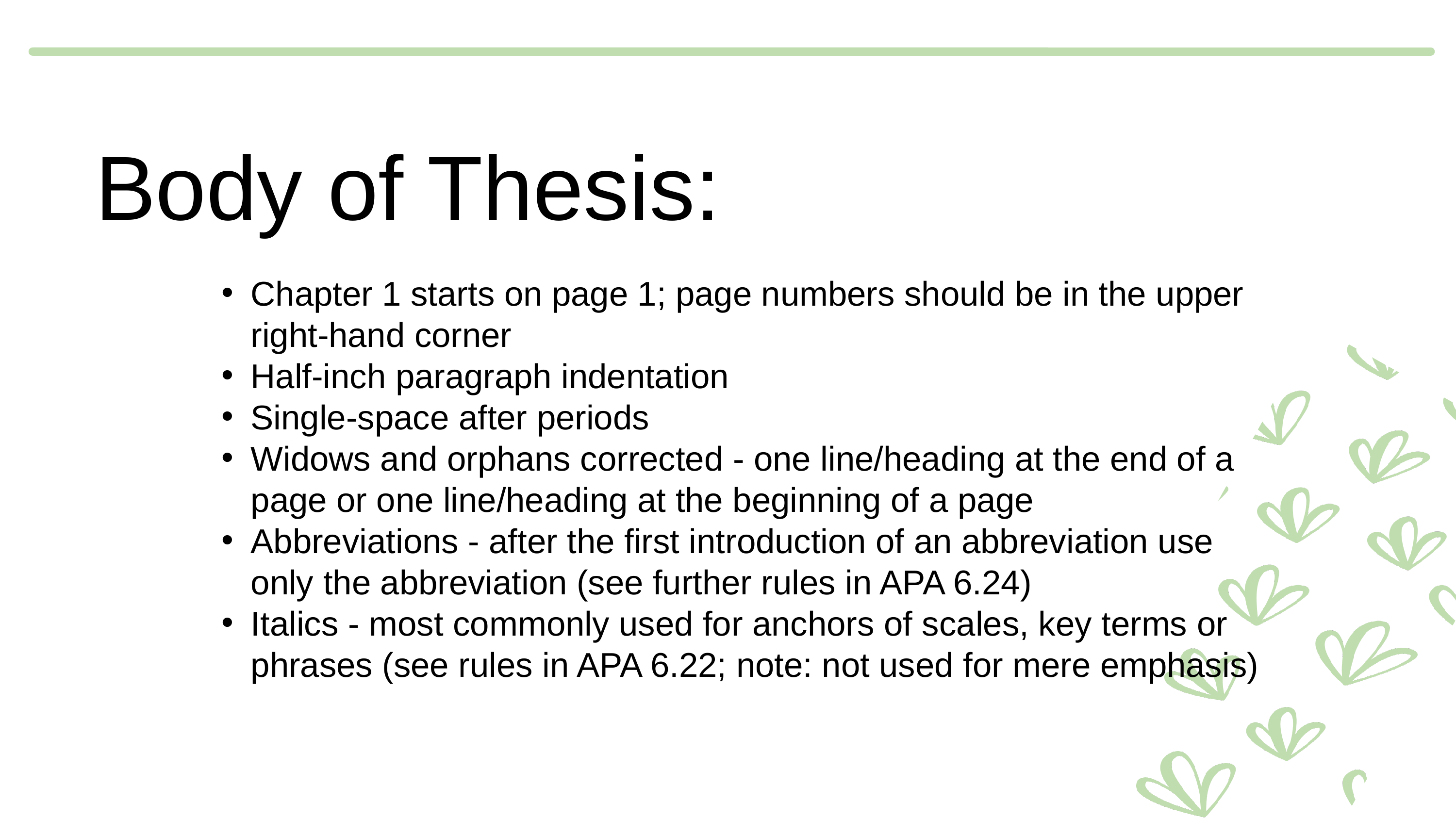

Body of Thesis:
Chapter 1 starts on page 1; page numbers should be in the upper right-hand corner
Half-inch paragraph indentation
Single-space after periods
Widows and orphans corrected - one line/heading at the end of a page or one line/heading at the beginning of a page
Abbreviations - after the first introduction of an abbreviation use only the abbreviation (see further rules in APA 6.24)
Italics - most commonly used for anchors of scales, key terms or phrases (see rules in APA 6.22; note: not used for mere emphasis)